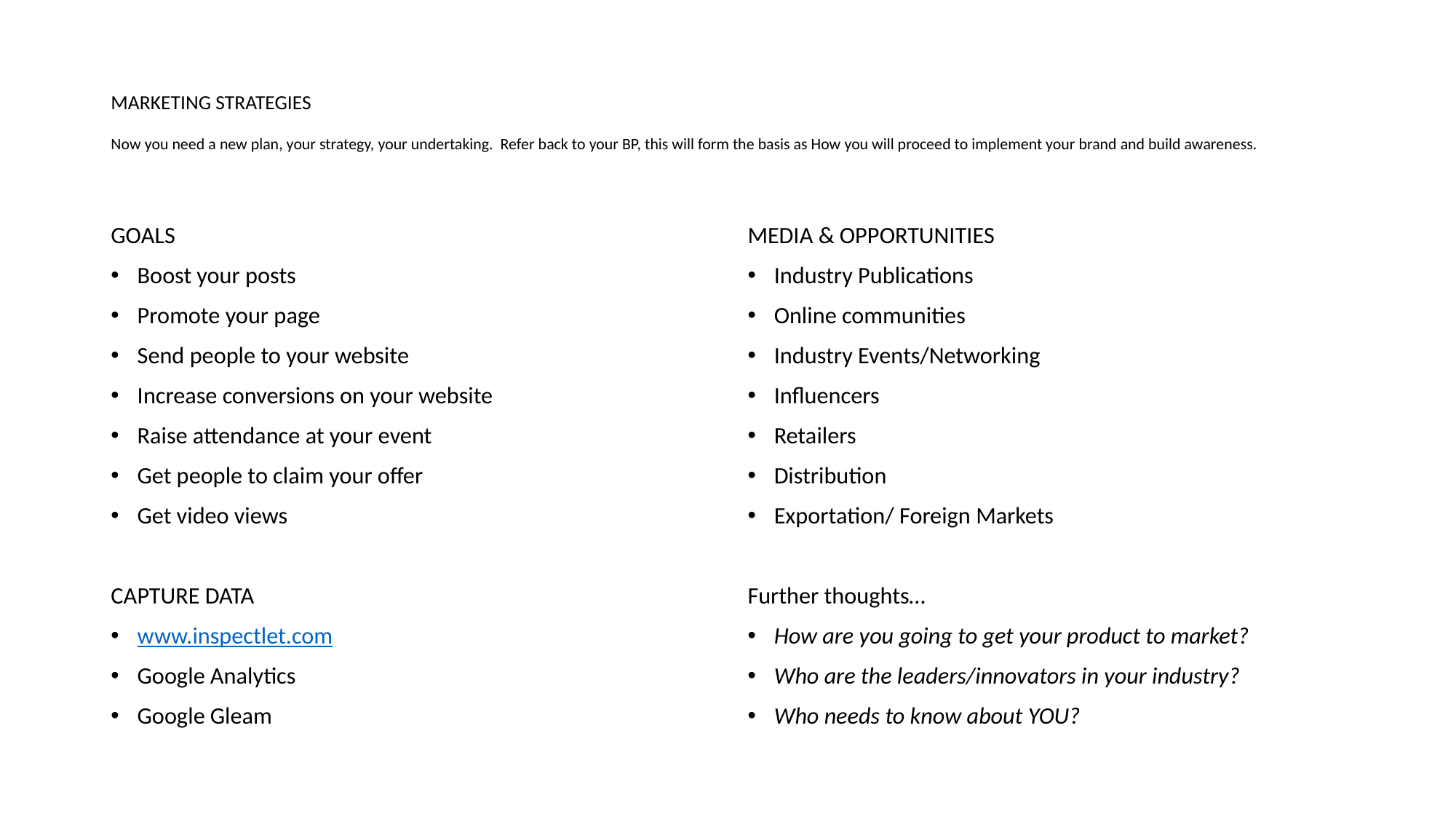

# MARKETING STRATEGIES Now you need a new plan, your strategy, your undertaking.  Refer back to your BP, this will form the basis as How you will proceed to implement your brand and build awareness.
GOALS
Boost your posts
Promote your page
Send people to your website
Increase conversions on your website
Raise attendance at your event
Get people to claim your offer
Get video views

CAPTURE DATA
www.inspectlet.com
Google Analytics
Google Gleam

MEDIA & OPPORTUNITIES
Industry Publications
Online communities
Industry Events/Networking
Influencers
Retailers
Distribution
Exportation/ Foreign Markets

Further thoughts…
How are you going to get your product to market?
Who are the leaders/innovators in your industry?
Who needs to know about YOU?